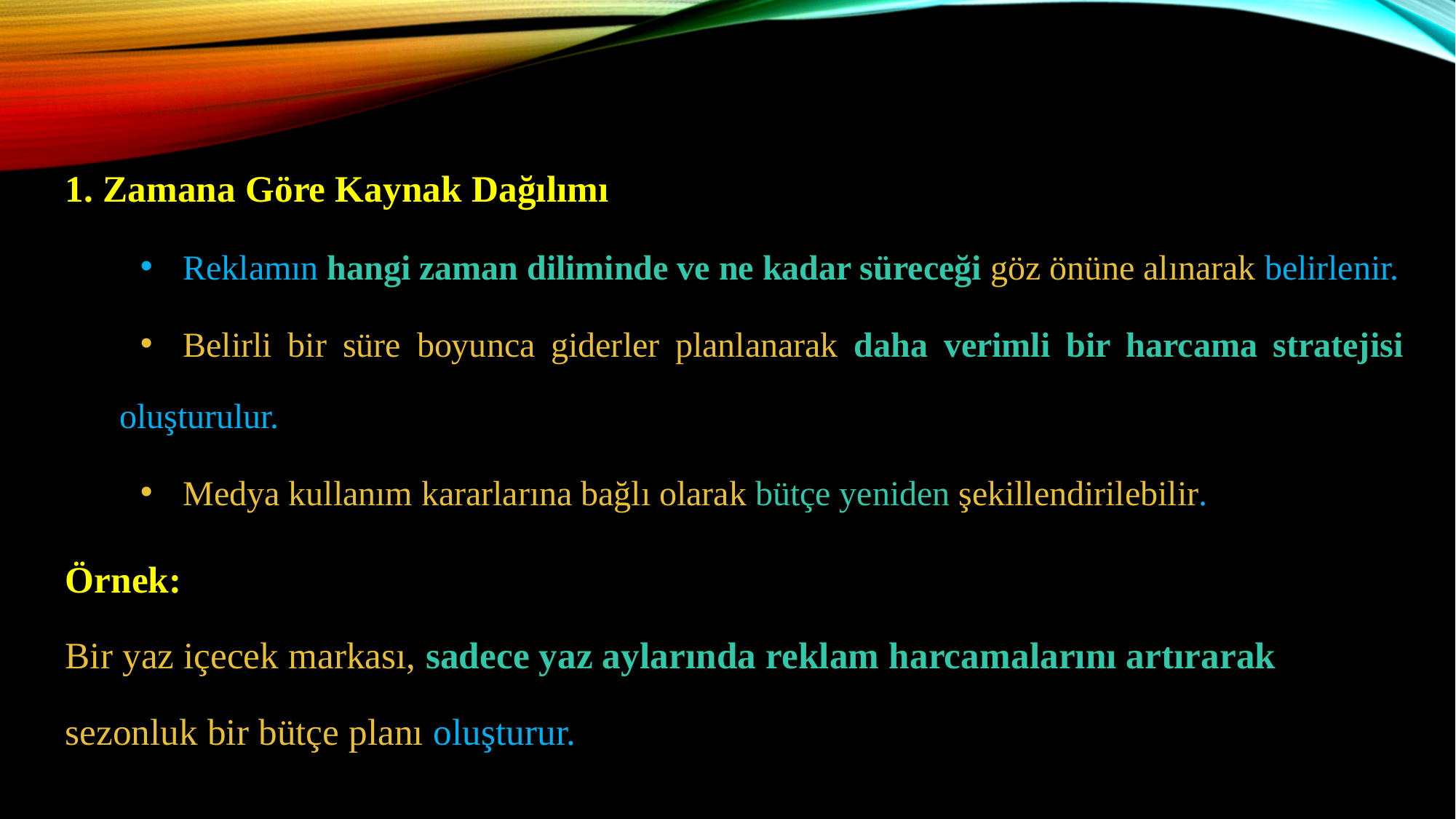

1. Zamana Göre Kaynak Dağılımı
Reklamın hangi zaman diliminde ve ne kadar süreceği göz önüne alınarak belirlenir.
Belirli bir süre boyunca giderler planlanarak daha verimli bir harcama stratejisi oluşturulur.
Medya kullanım kararlarına bağlı olarak bütçe yeniden şekillendirilebilir.
	Örnek:
	Bir yaz içecek markası, sadece yaz aylarında reklam harcamalarını artırarak sezonluk bir bütçe planı oluşturur.